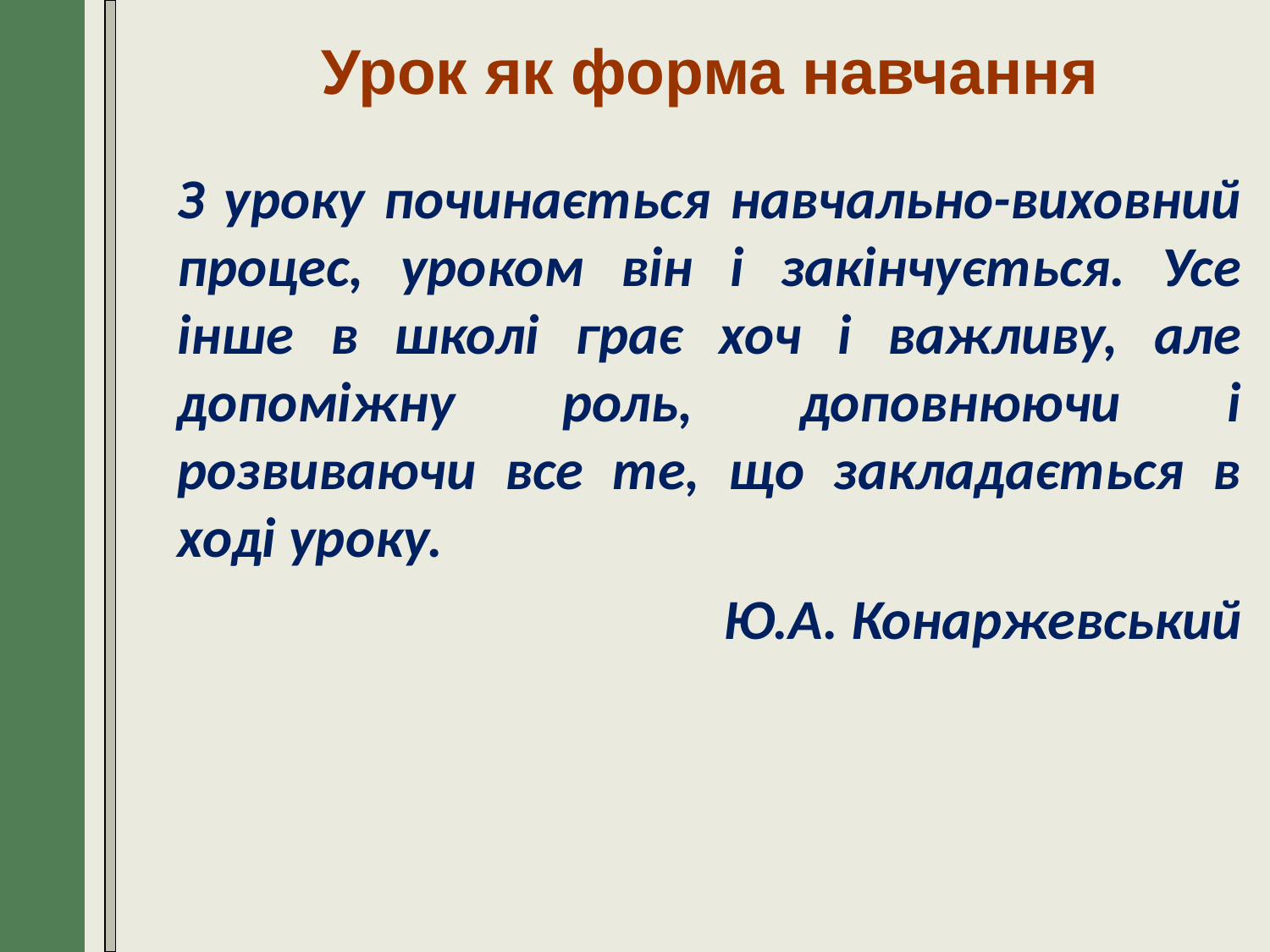

Урок як форма навчання
З уроку починається навчально-виховний процес, уроком він і закінчується. Усе інше в школі грає хоч і важливу, але допоміжну роль, доповнюючи і розвиваючи все те, що закладається в ході уроку.
Ю.А. Конаржевський